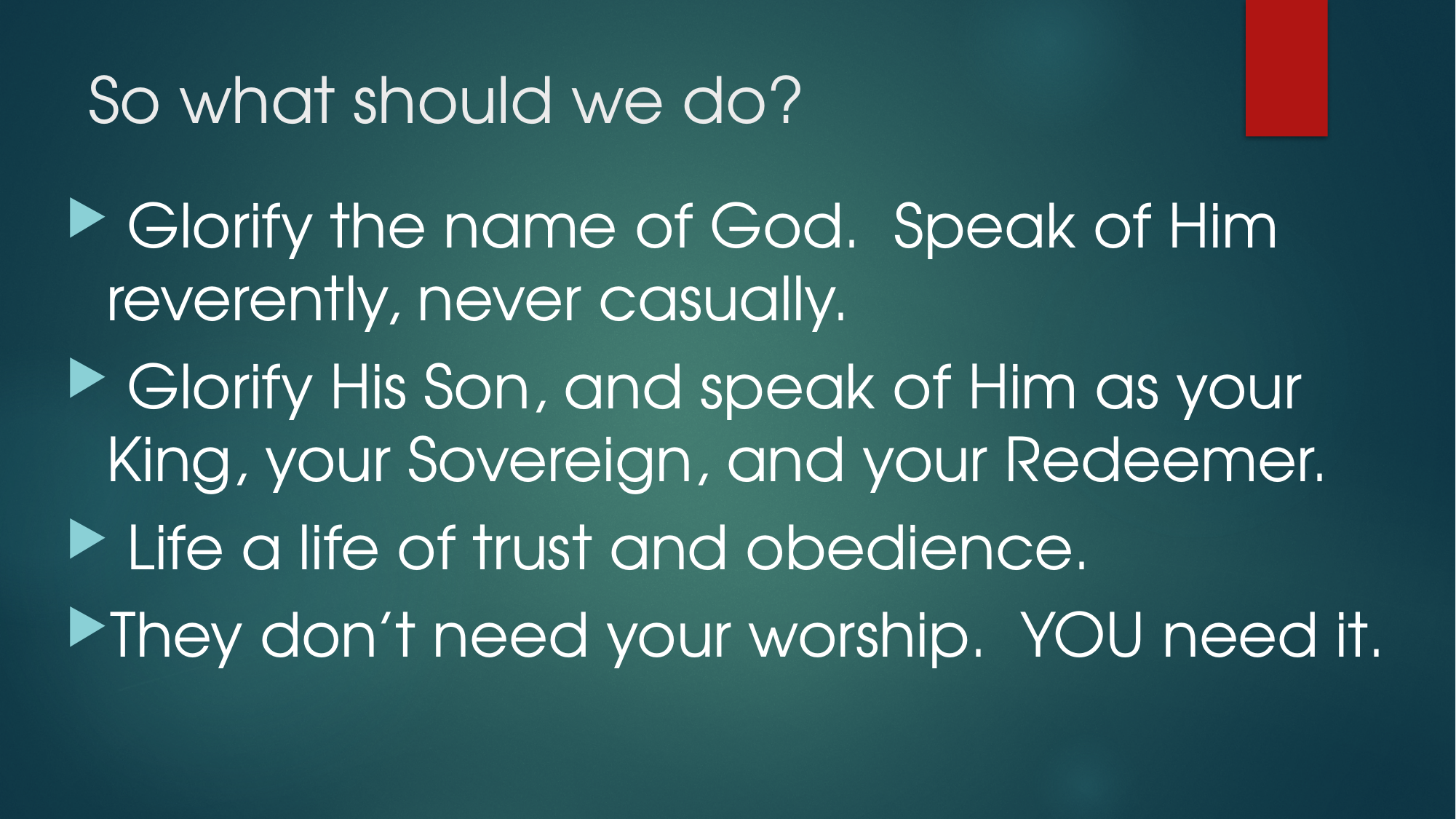

# So what should we do?
 Glorify the name of God.  Speak of Him reverently, never casually.
 Glorify His Son, and speak of Him as your King, your Sovereign, and your Redeemer.
 Life a life of trust and obedience.
They don’t need your worship.  YOU need it.